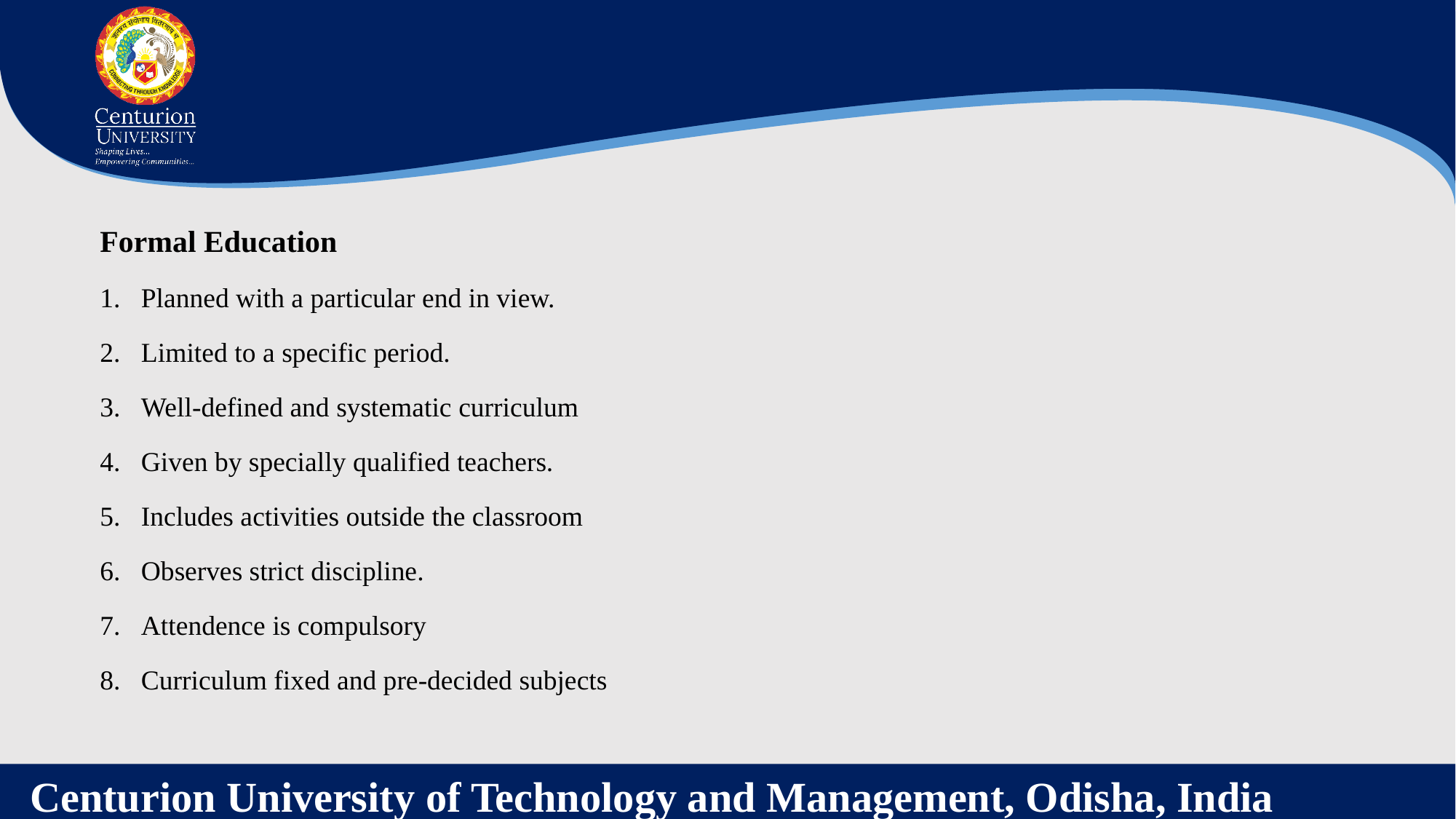

Formal Education
Planned with a particular end in view.
Limited to a specific period.
Well-defined and systematic curriculum
Given by specially qualified teachers.
Includes activities outside the classroom
Observes strict discipline.
Attendence is compulsory
Curriculum fixed and pre-decided subjects